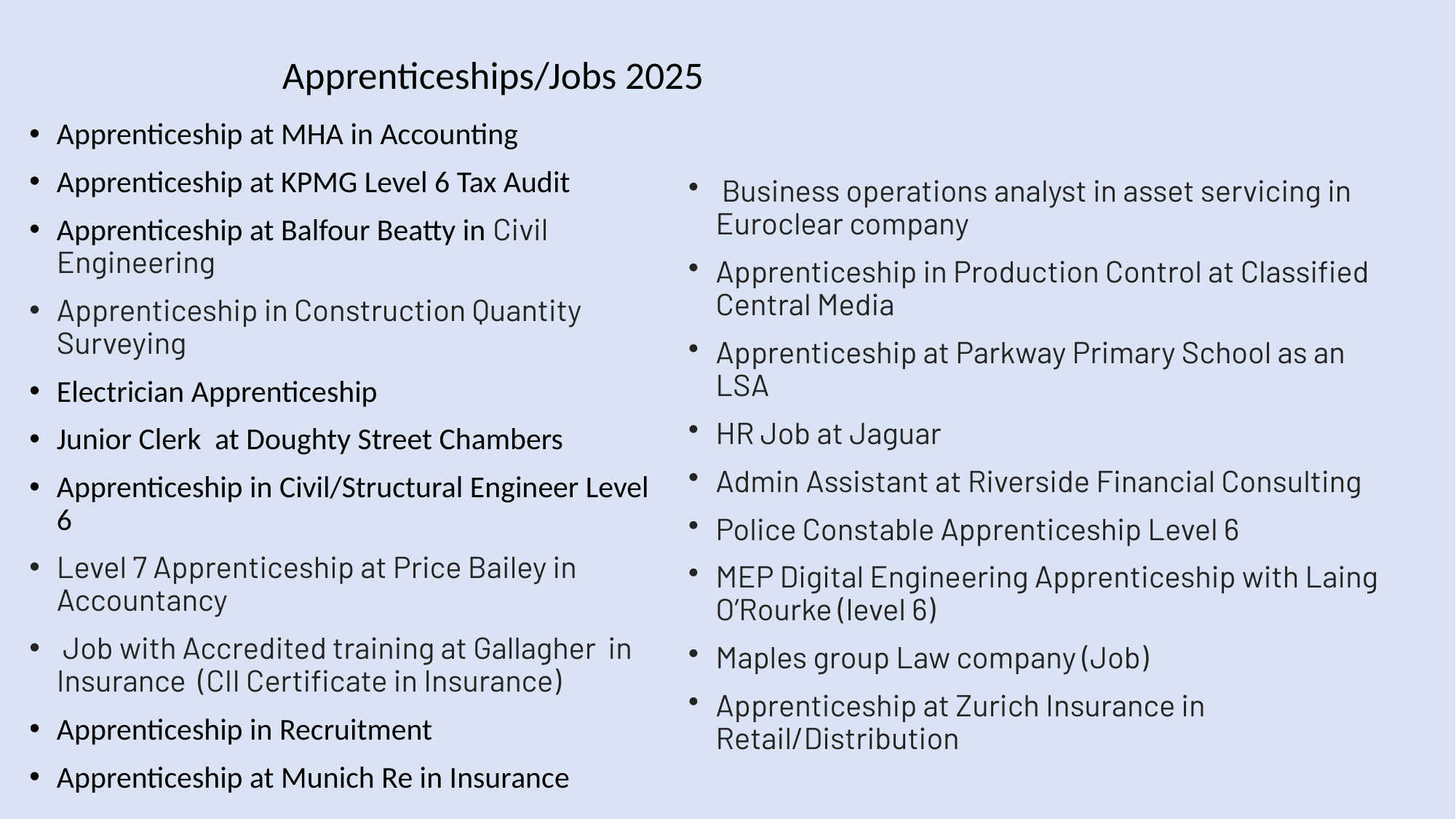

# Apprenticeships/Jobs 2025
Apprenticeship at MHA in Accounting
Apprenticeship at KPMG Level 6 Tax Audit
Apprenticeship at Balfour Beatty in Civil Engineering
Apprenticeship in Construction Quantity Surveying
Electrician Apprenticeship
Junior Clerk  at Doughty Street Chambers
Apprenticeship in Civil/Structural Engineer Level 6
Level 7 Apprenticeship at Price Bailey in Accountancy
 Job with Accredited training at Gallagher  in Insurance  (CII Certificate in Insurance)
Apprenticeship in Recruitment
Apprenticeship at Munich Re in Insurance

 Business operations analyst in asset servicing in  Euroclear company
Apprenticeship in Production Control at Classified Central Media
Apprenticeship at Parkway Primary School as an LSA
HR Job at Jaguar
Admin Assistant at Riverside Financial Consulting
Police Constable Apprenticeship Level 6
MEP Digital Engineering Apprenticeship with Laing O’Rourke (level 6)
Maples group Law company (Job)
Apprenticeship at Zurich Insurance in Retail/Distribution